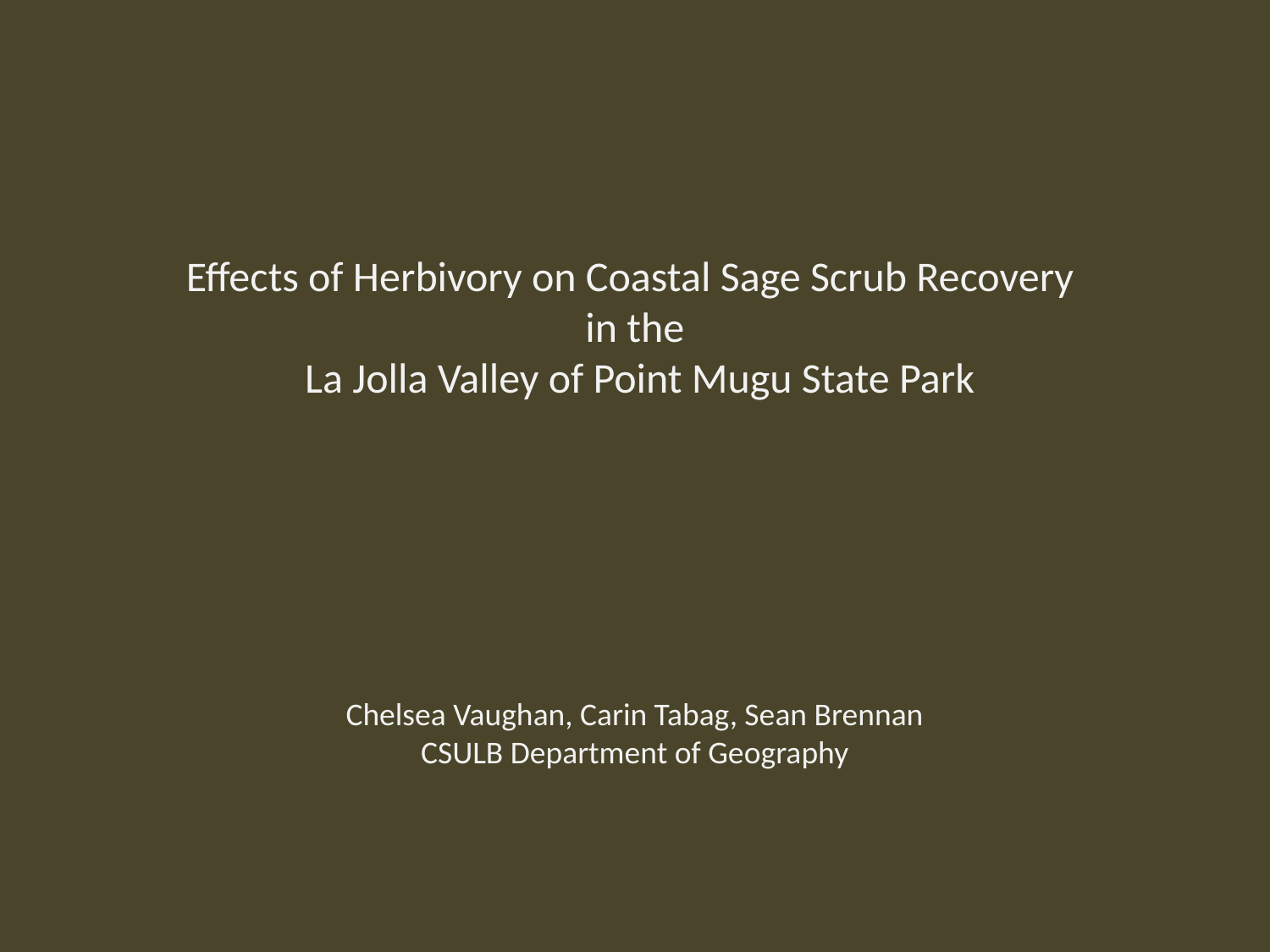

Effects of Herbivory on Coastal Sage Scrub Recovery
in the
 La Jolla Valley of Point Mugu State Park
Chelsea Vaughan, Carin Tabag, Sean Brennan
CSULB Department of Geography